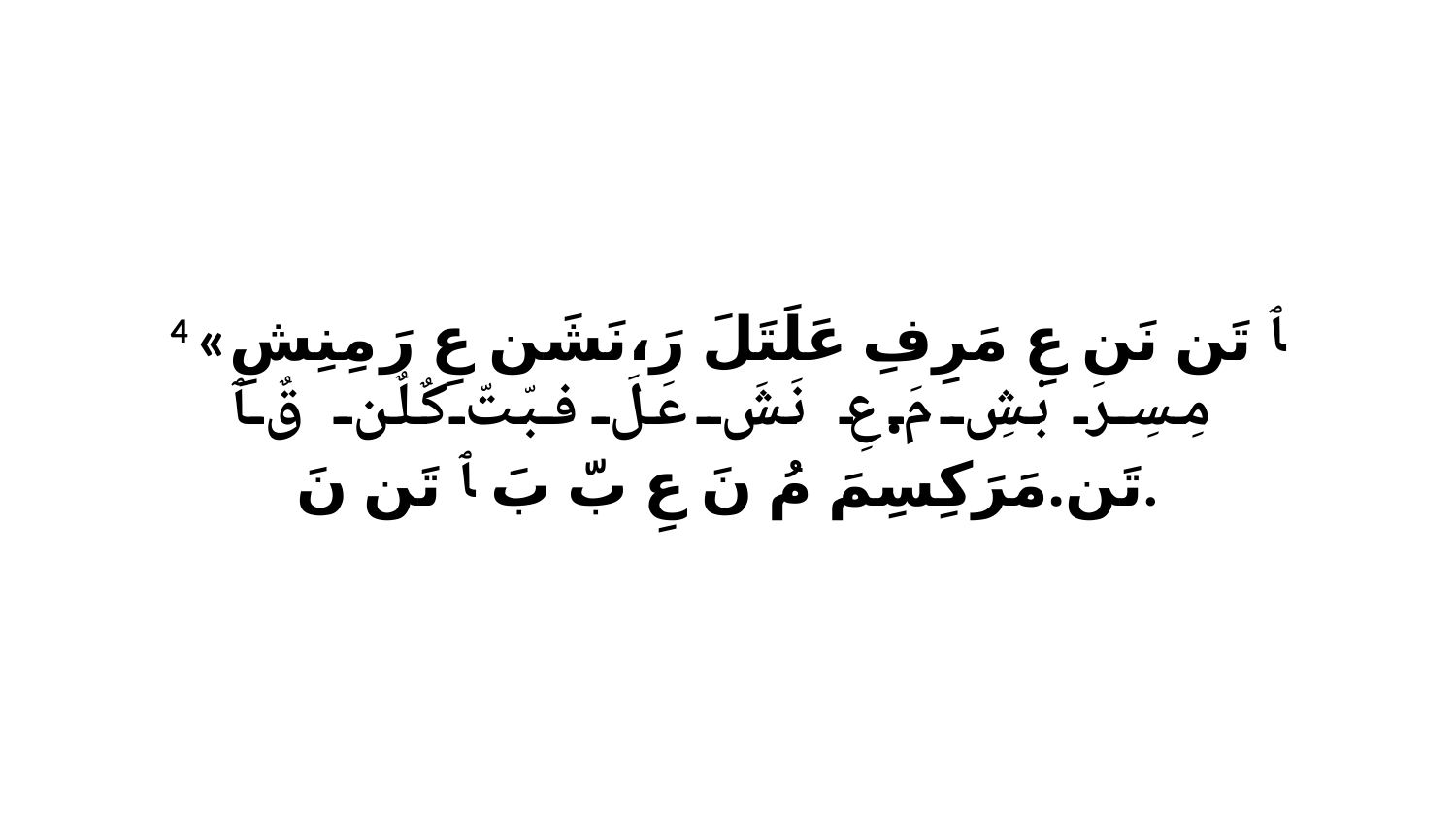

4 «ﭑ تَن نَن عِ مَرِفِ عَلَتَلَ رَ،نَشَن عِ رَ مِنِشِ مِسِرَ بْشِ مَ.عِ نَشَ عَلَ فبّتّ كٌلٌن قٌ ﭑ تَن.مَرَكِسِمَ مُ نَ عِ بّ بَ ﭑ تَن نَ.